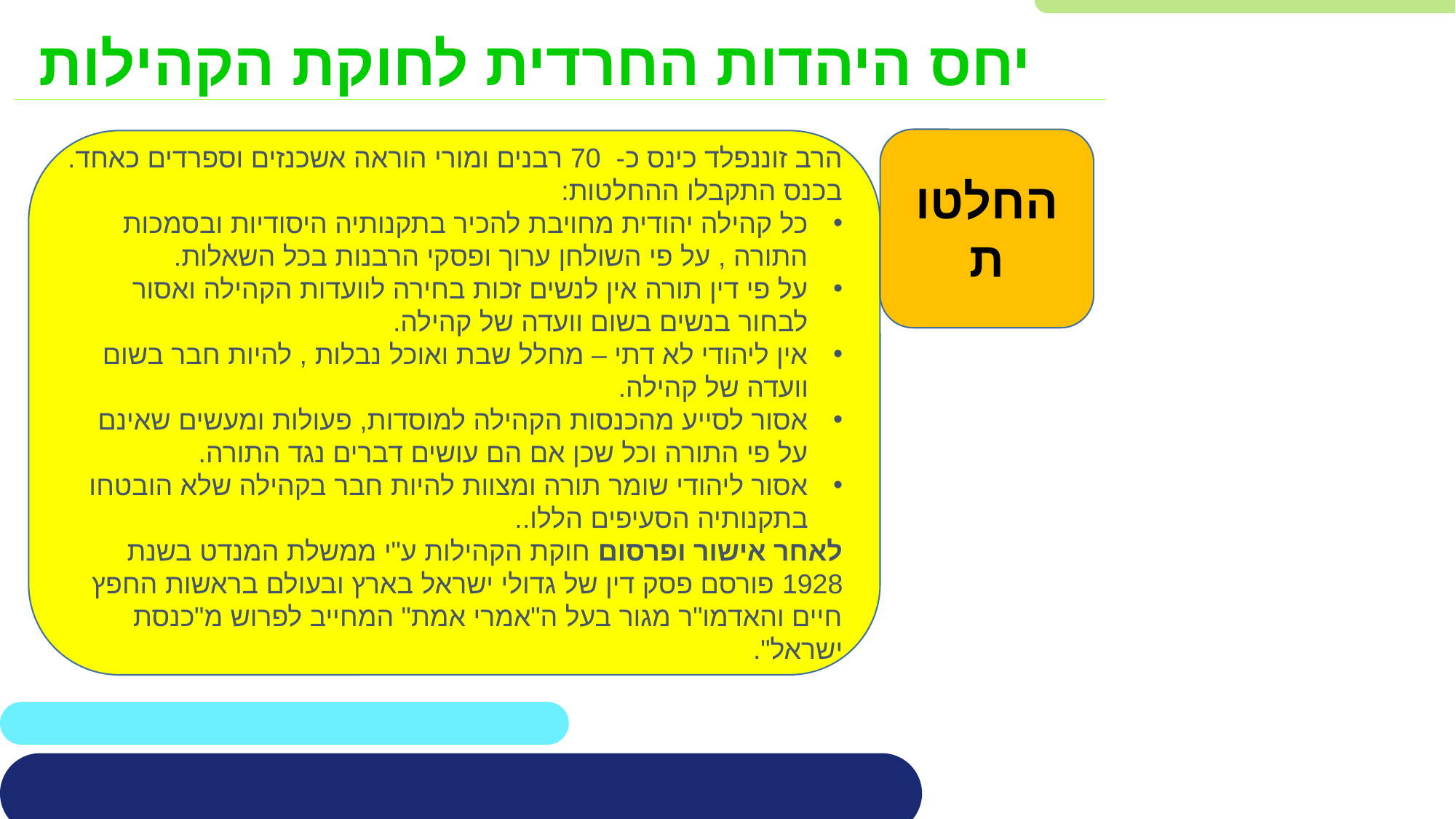

יחס היהדות החרדית לחוקת הקהילות

החלטות

הרב זוננפלד כינס כ-  70 רבנים ומורי הוראה אשכנזים וספרדים כאחד. בכנס התקבלו ההחלטות:
כל קהילה יהודית מחויבת להכיר בתקנותיה היסודיות ובסמכות התורה , על פי השולחן ערוך ופסקי הרבנות בכל השאלות.
על פי דין תורה אין לנשים זכות בחירה לוועדות הקהילה ואסור לבחור בנשים בשום וועדה של קהילה.
אין ליהודי לא דתי – מחלל שבת ואוכל נבלות , להיות חבר בשום וועדה של קהילה.
אסור לסייע מהכנסות הקהילה למוסדות, פעולות ומעשים שאינם על פי התורה וכל שכן אם הם עושים דברים נגד התורה.
אסור ליהודי שומר תורה ומצוות להיות חבר בקהילה שלא הובטחו בתקנותיה הסעיפים הללו..
לאחר אישור ופרסום חוקת הקהילות ע"י ממשלת המנדט בשנת 1928 פורסם פסק דין של גדולי ישראל בארץ ובעולם בראשות החפץ חיים והאדמו"ר מגור בעל ה"אמרי אמת" המחייב לפרוש מ"כנסת ישראל".